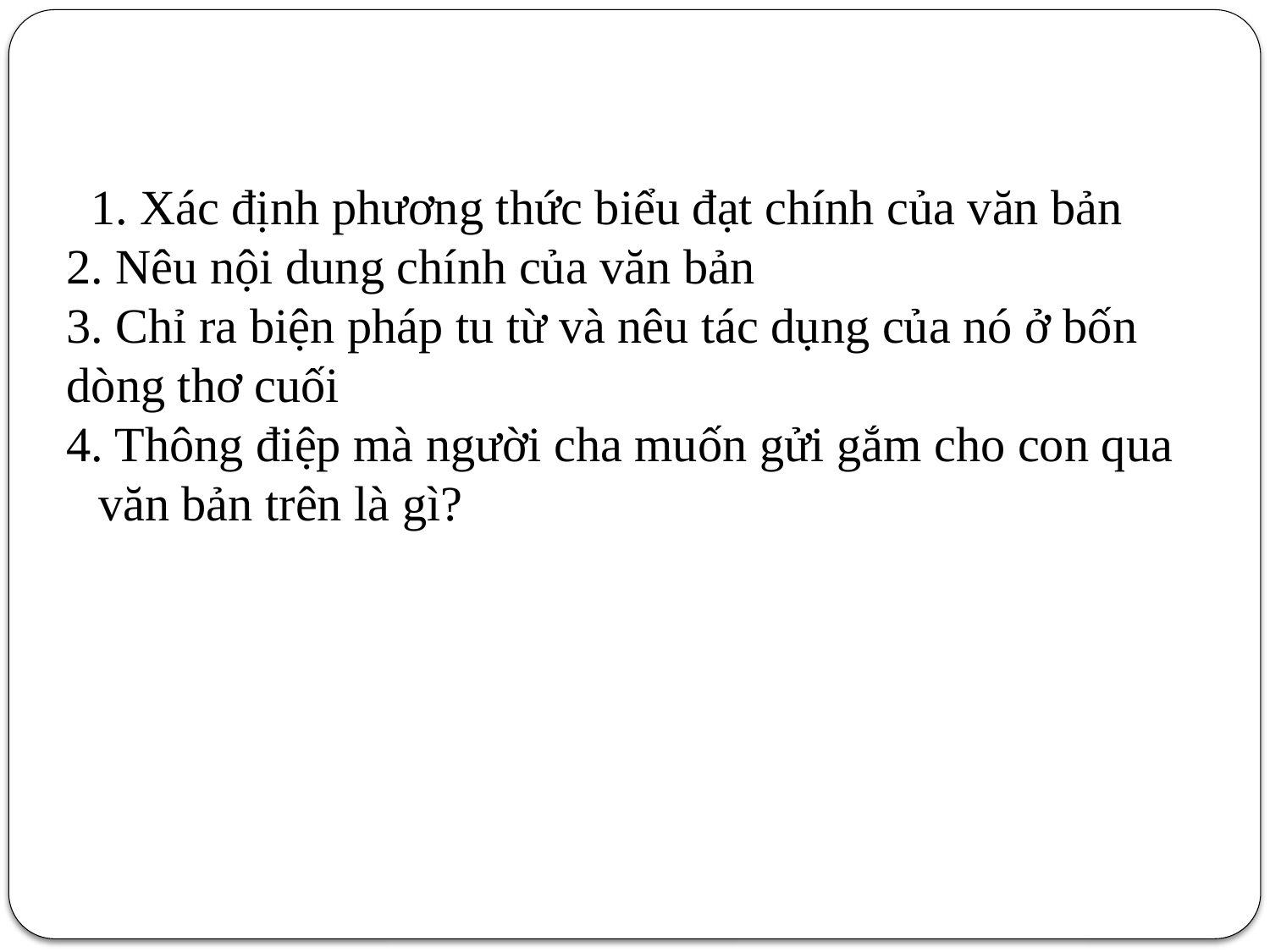

1. Xác định phương thức biểu đạt chính của văn bản 2. Nêu nội dung chính của văn bản 3. Chỉ ra biện pháp tu từ và nêu tác dụng của nó ở bốn dòng thơ cuối 4. Thông điệp mà người cha muốn gửi gắm cho con qua văn bản trên là gì?